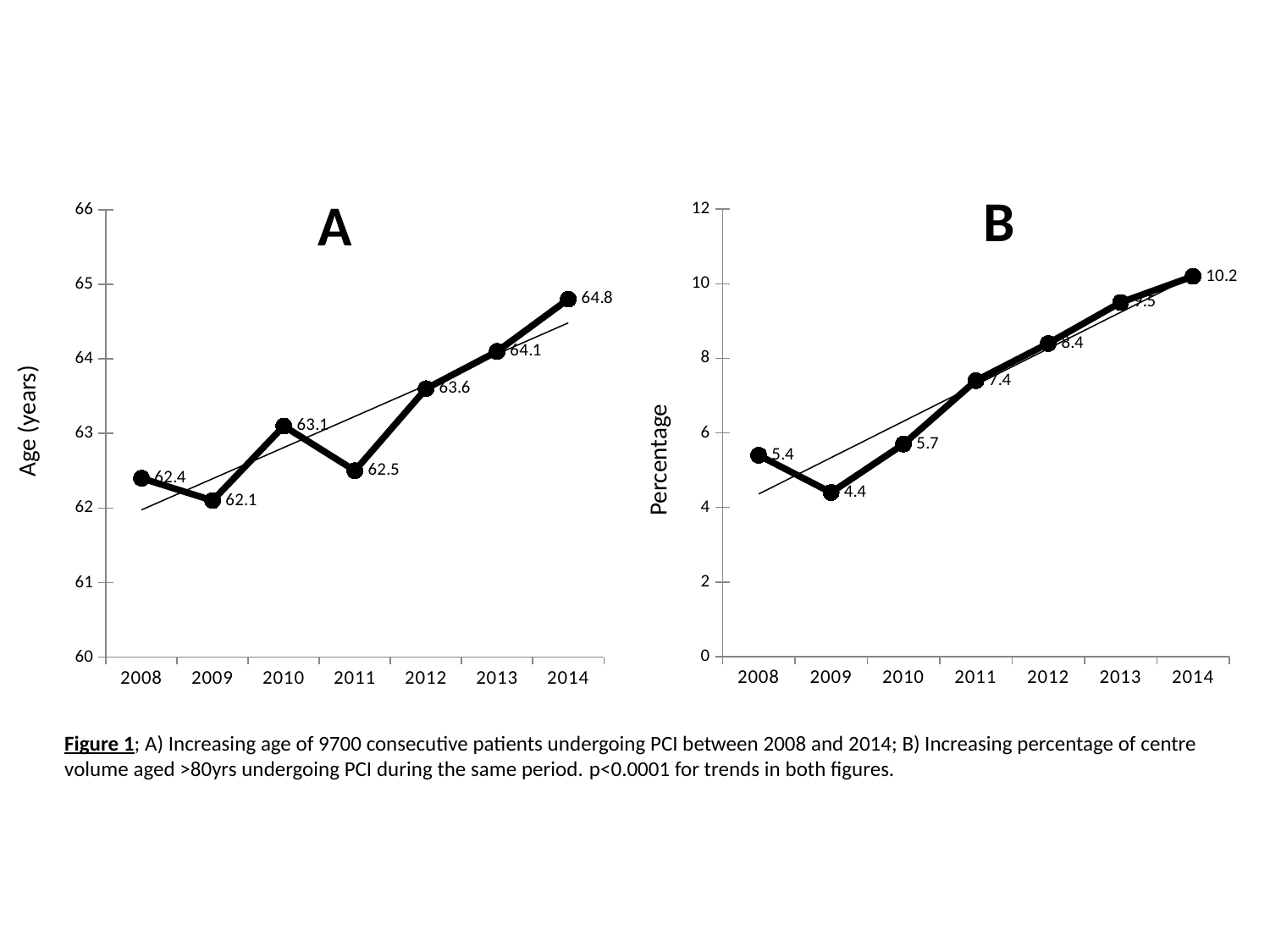

### Chart: A

| Category | Age |
|---|---|
| 2008.0 | 62.4 |
| 2009.0 | 62.1 |
| 2010.0 | 63.1 |
| 2011.0 | 62.5 |
| 2012.0 | 63.6 |
| 2013.0 | 64.1 |
| 2014.0 | 64.8 |
Age (years)

### Chart:

| Category | B |
|---|---|
| 2008.0 | 5.4 |
| 2009.0 | 4.4 |
| 2010.0 | 5.7 |
| 2011.0 | 7.4 |
| 2012.0 | 8.4 |
| 2013.0 | 9.5 |
| 2014.0 | 10.2 |
Percentage
Figure 1; A) Increasing age of 9700 consecutive patients undergoing PCI between 2008 and 2014; B) Increasing percentage of centre volume aged >80yrs undergoing PCI during the same period. p<0.0001 for trends in both figures.